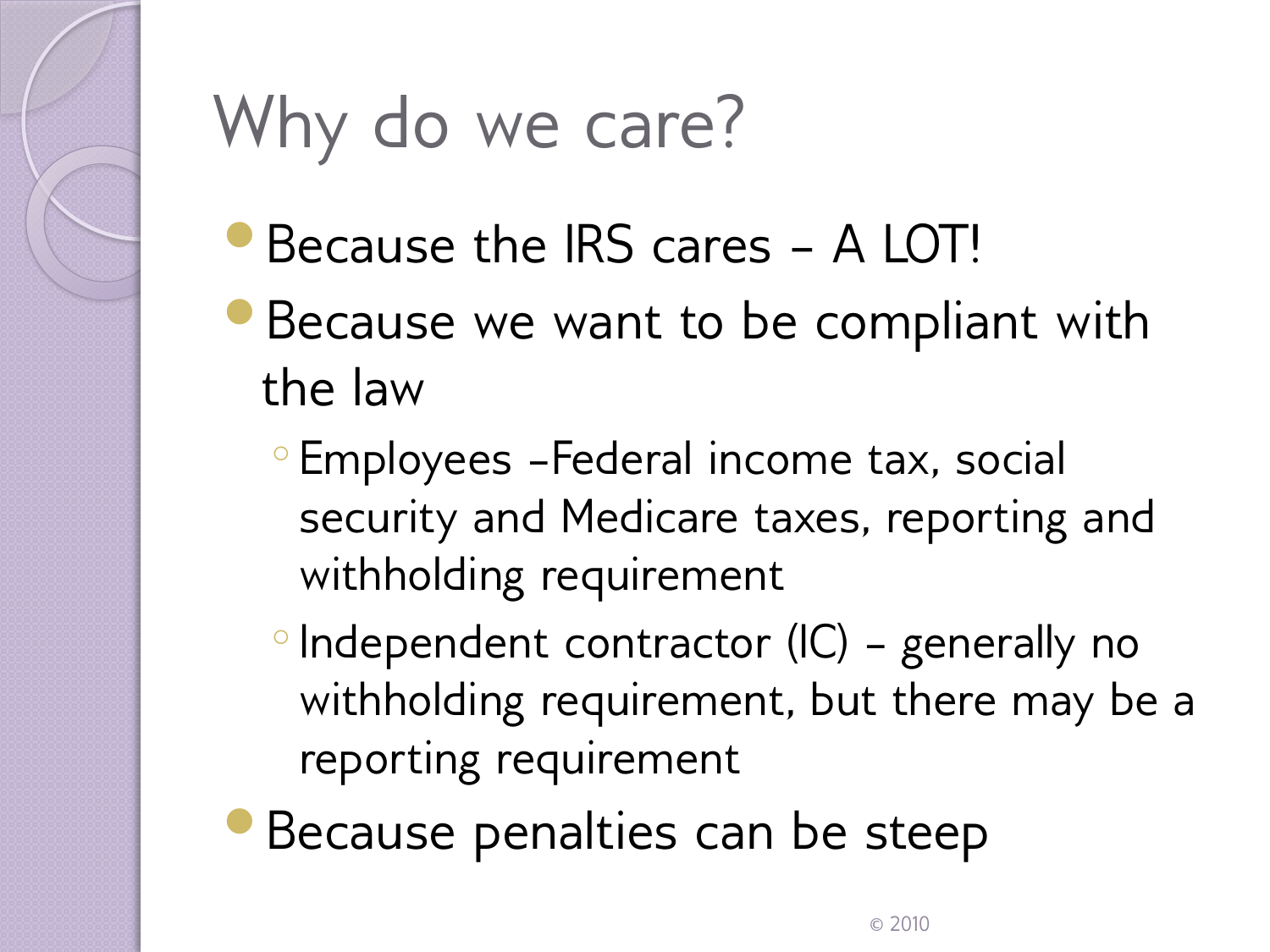

# Why do we care?
Because the IRS cares – A LOT!
Because we want to be compliant with the law
Employees –Federal income tax, social security and Medicare taxes, reporting and withholding requirement
Independent contractor (IC) – generally no withholding requirement, but there may be a reporting requirement
Because penalties can be steep
          © 2010